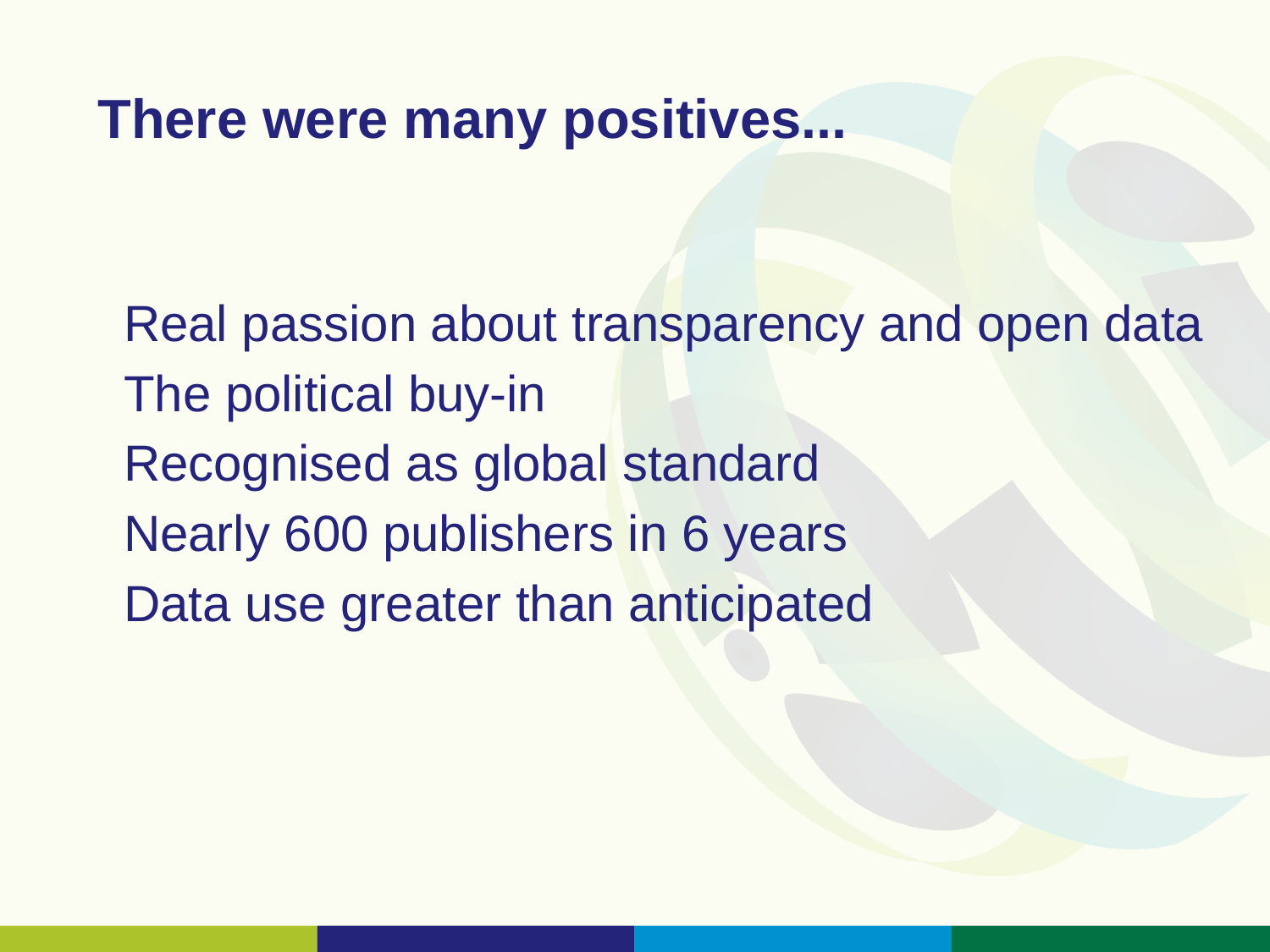

There were many positives...
Real passion about transparency and open data
The political buy-in
Recognised as global standard
Nearly 600 publishers in 6 years
Data use greater than anticipated